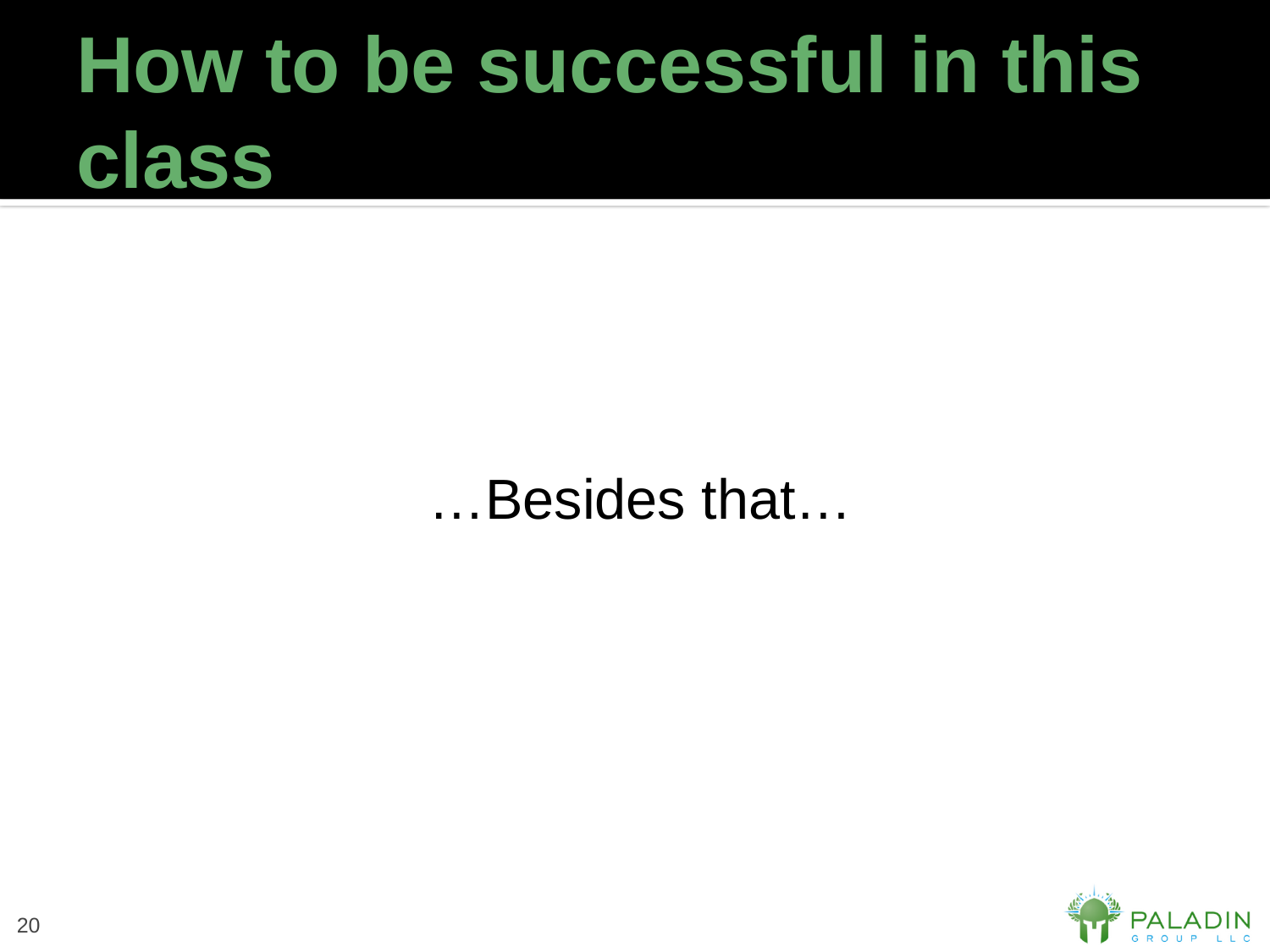

# How to be successful in this class

…Besides that…
20